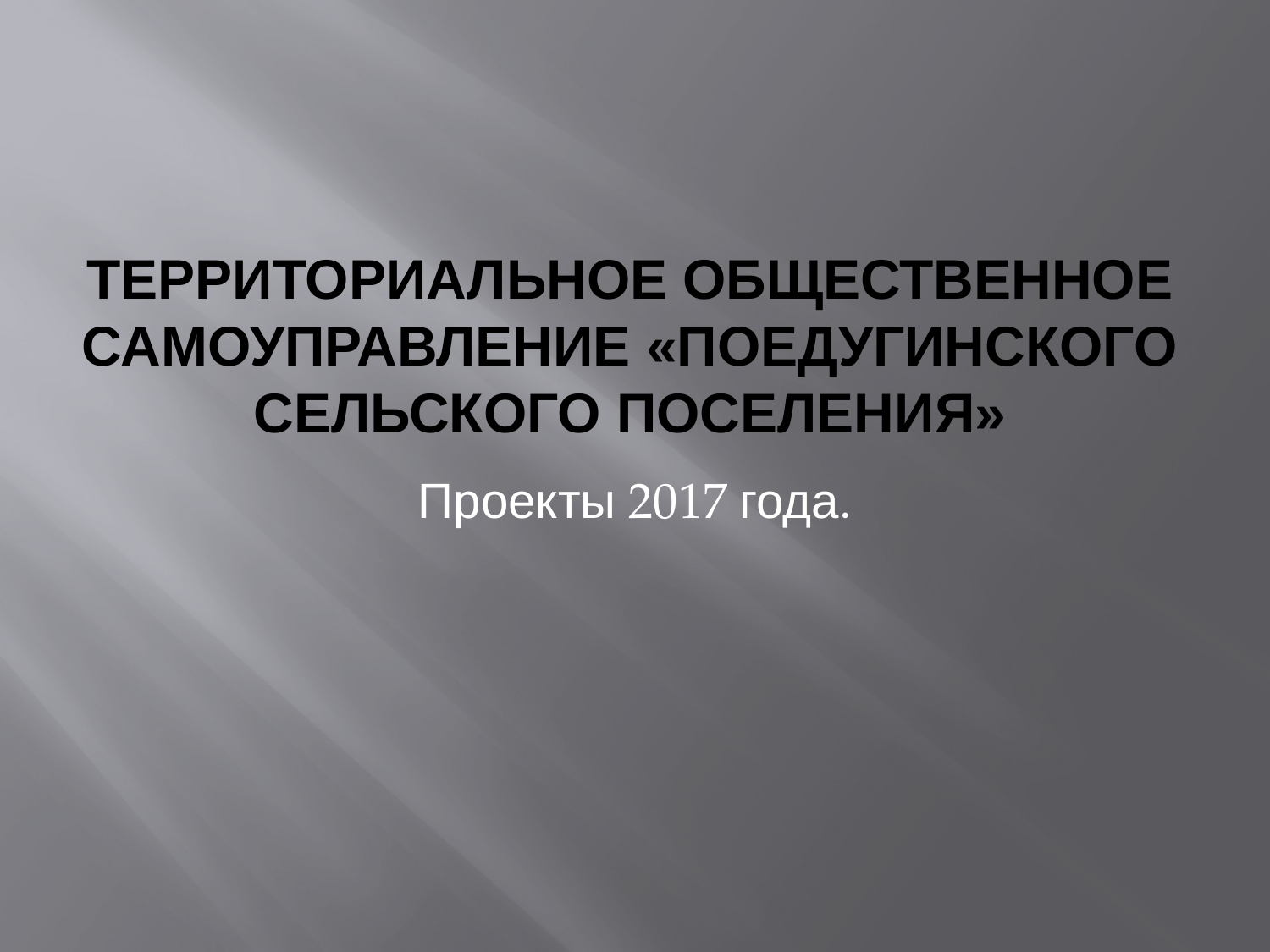

# Территориальное общественное самоуправление «Поедугинского сельского поселения»
Проекты 2017 года.